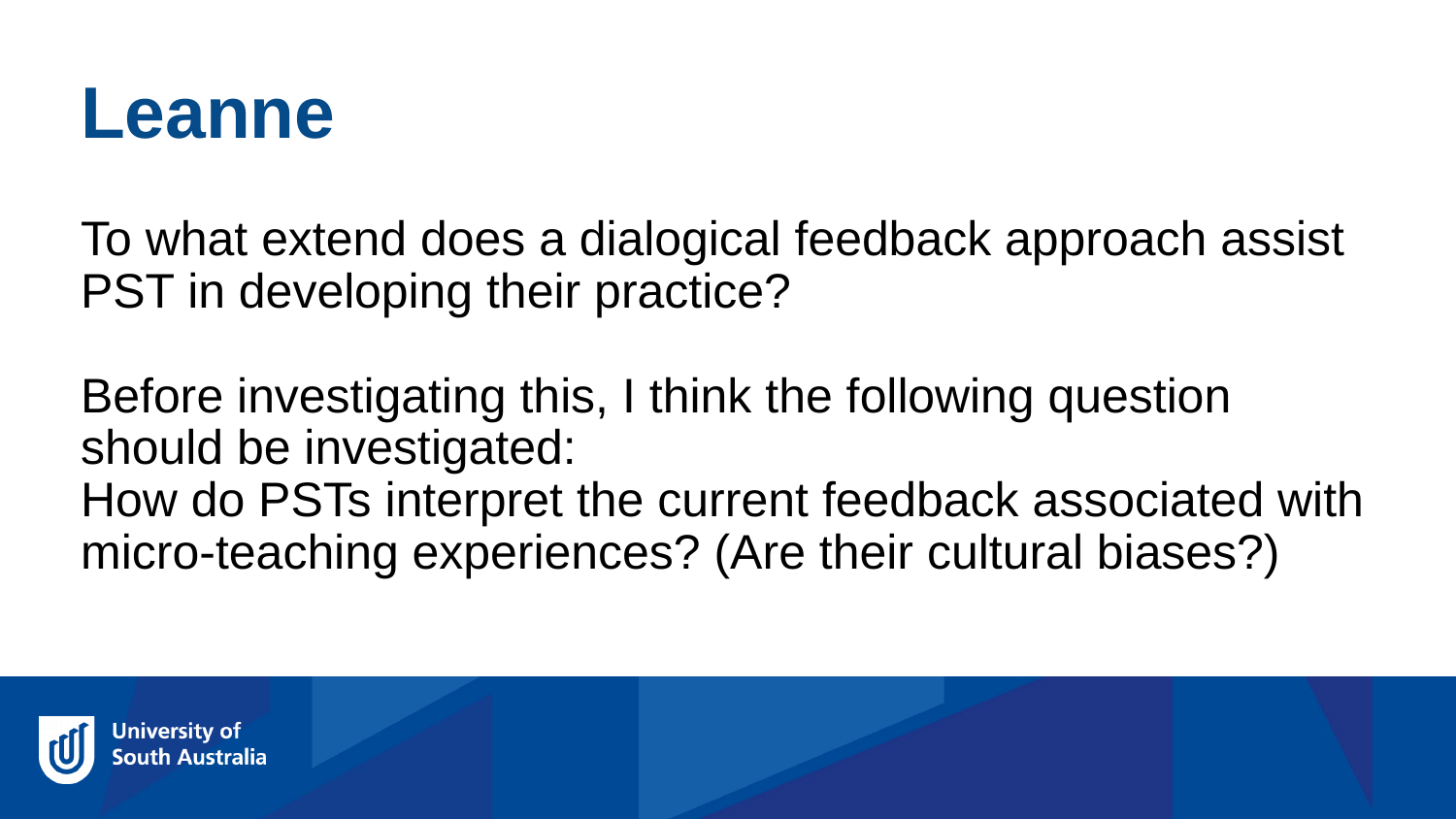

Leanne
To what extend does a dialogical feedback approach assist PST in developing their practice?

Before investigating this, I think the following question should be investigated:
How do PSTs interpret the current feedback associated with micro-teaching experiences? (Are their cultural biases?)